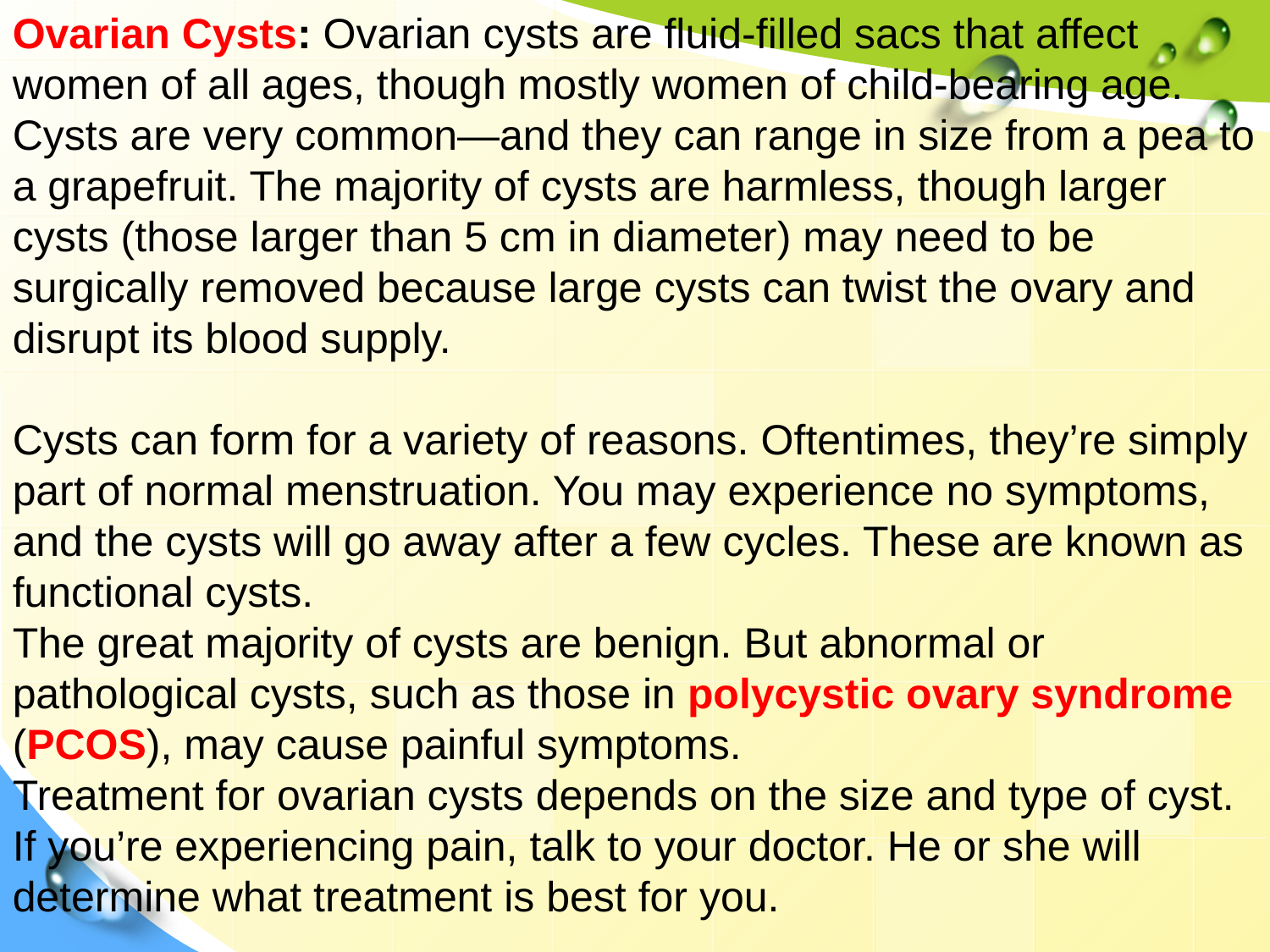

Ovarian Cysts: Ovarian cysts are fluid-filled sacs that affect women of all ages, though mostly women of child-bearing age. Cysts are very common—and they can range in size from a pea to a grapefruit. The majority of cysts are harmless, though larger cysts (those larger than 5 cm in diameter) may need to be surgically removed because large cysts can twist the ovary and disrupt its blood supply.
Cysts can form for a variety of reasons. Oftentimes, they’re simply part of normal menstruation. You may experience no symptoms, and the cysts will go away after a few cycles. These are known as functional cysts.
The great majority of cysts are benign. But abnormal or pathological cysts, such as those in polycystic ovary syndrome (PCOS), may cause painful symptoms.
Treatment for ovarian cysts depends on the size and type of cyst. If you’re experiencing pain, talk to your doctor. He or she will determine what treatment is best for you.